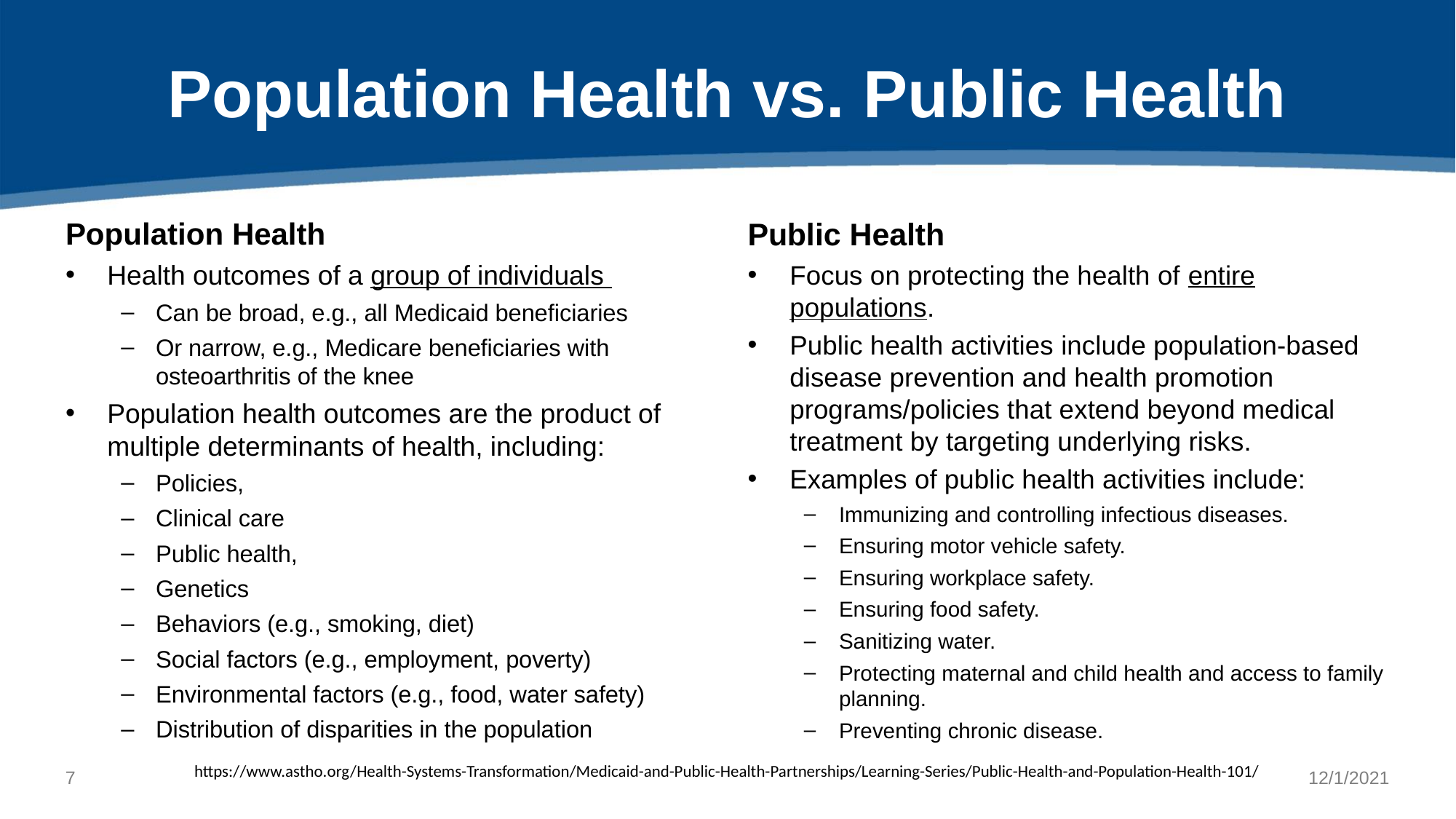

# Population Health vs. Public Health
Population Health
Health outcomes of a group of individuals
Can be broad, e.g., all Medicaid beneficiaries
Or narrow, e.g., Medicare beneficiaries with osteoarthritis of the knee
Population health outcomes are the product of multiple determinants of health, including:
Policies,
Clinical care
Public health,
Genetics
Behaviors (e.g., smoking, diet)
Social factors (e.g., employment, poverty)
Environmental factors (e.g., food, water safety)
Distribution of disparities in the population

Public Health
Focus on protecting the health of entire populations.
Public health activities include population-based disease prevention and health promotion programs/policies that extend beyond medical treatment by targeting underlying risks.
Examples of public health activities include:
Immunizing and controlling infectious diseases.
Ensuring motor vehicle safety.
Ensuring workplace safety.
Ensuring food safety.
Sanitizing water.
Protecting maternal and child health and access to family planning.
Preventing chronic disease.

7
https://www.astho.org/Health-Systems-Transformation/Medicaid-and-Public-Health-Partnerships/Learning-Series/Public-Health-and-Population-Health-101/
12/1/2021